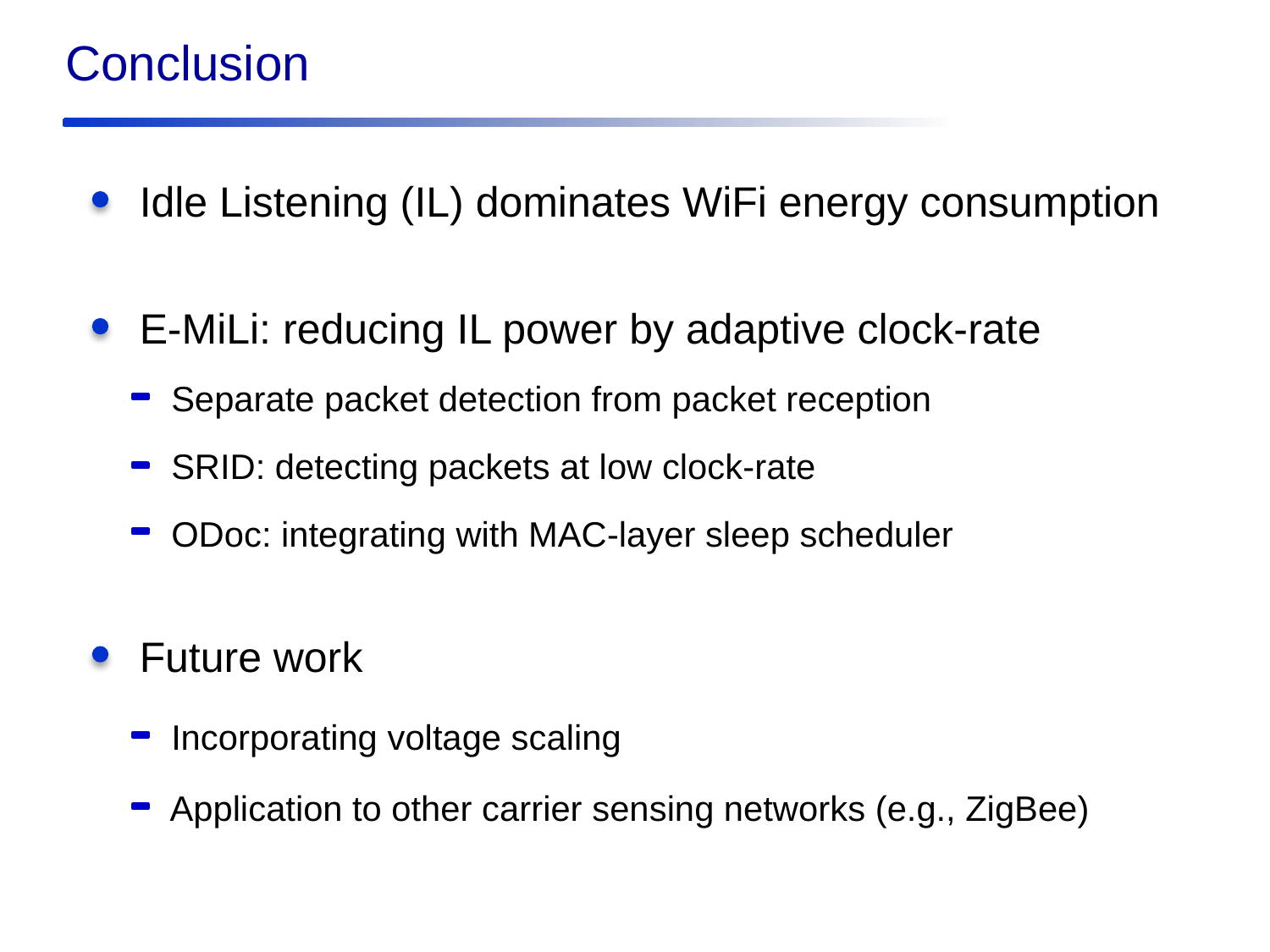

Conclusion

Idle Listening (IL) dominates WiFi energy consumption

E-MiLi: reducing IL power by adaptive clock-rate

Separate packet detection from packet reception

SRID: detecting packets at low clock-rate

ODoc: integrating with MAC-layer sleep scheduler

Future work

Incorporating voltage scaling

Application to other carrier sensing networks (e.g., ZigBee)